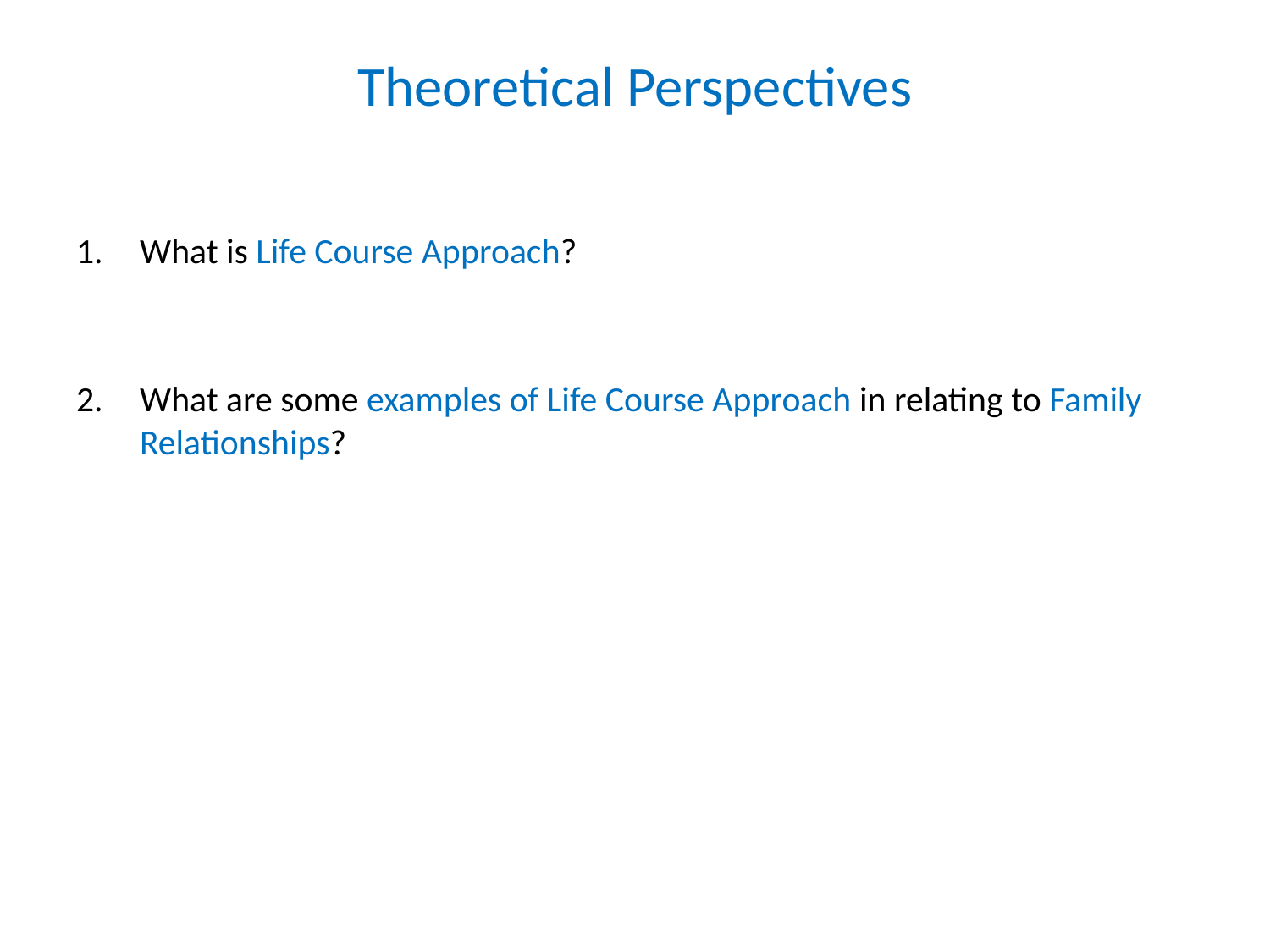

# Theoretical Perspectives
What is Life Course Approach?

What are some examples of Life Course Approach in relating to Family Relationships?